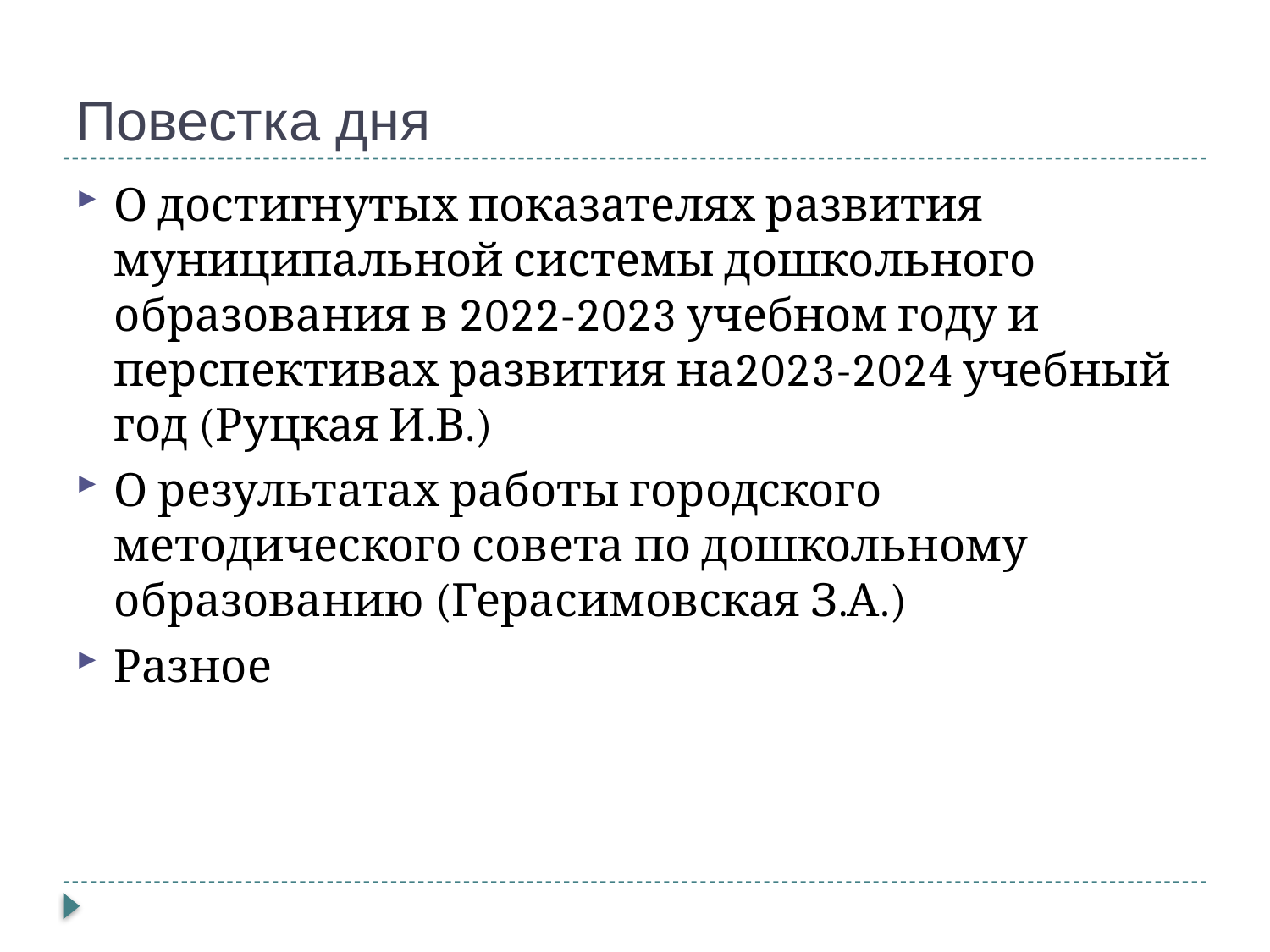

# Повестка дня
О достигнутых показателях развития муниципальной системы дошкольного образования в 2022-2023 учебном году и перспективах развития на2023-2024 учебный год (Руцкая И.В.)
О результатах работы городского методического совета по дошкольному образованию (Герасимовская З.А.)
Разное